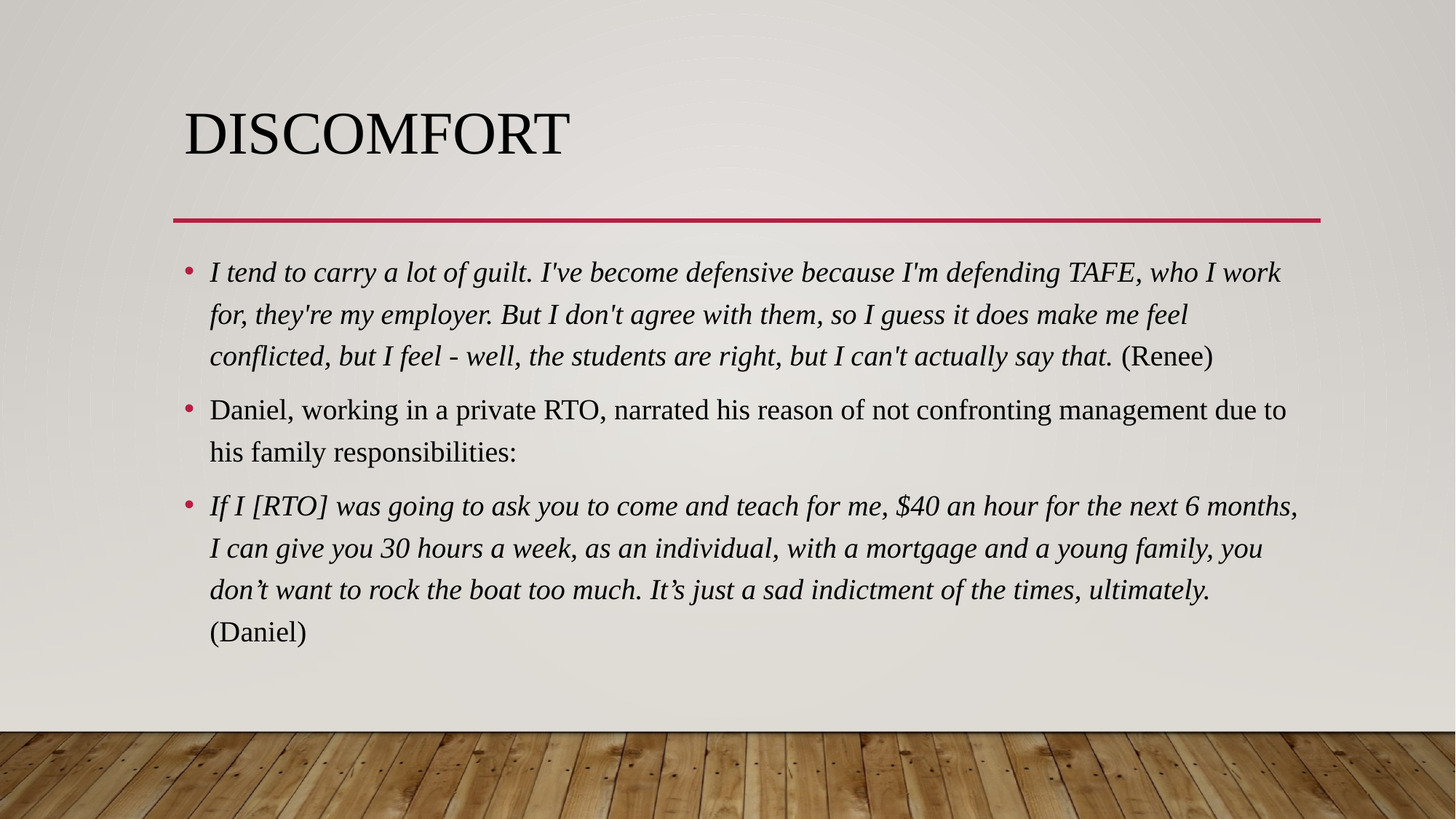

# Discomfort
I tend to carry a lot of guilt. I've become defensive because I'm defending TAFE, who I work for, they're my employer. But I don't agree with them, so I guess it does make me feel conflicted, but I feel - well, the students are right, but I can't actually say that. (Renee)
Daniel, working in a private RTO, narrated his reason of not confronting management due to his family responsibilities:
If I [RTO] was going to ask you to come and teach for me, $40 an hour for the next 6 months, I can give you 30 hours a week, as an individual, with a mortgage and a young family, you don’t want to rock the boat too much. It’s just a sad indictment of the times, ultimately. (Daniel)